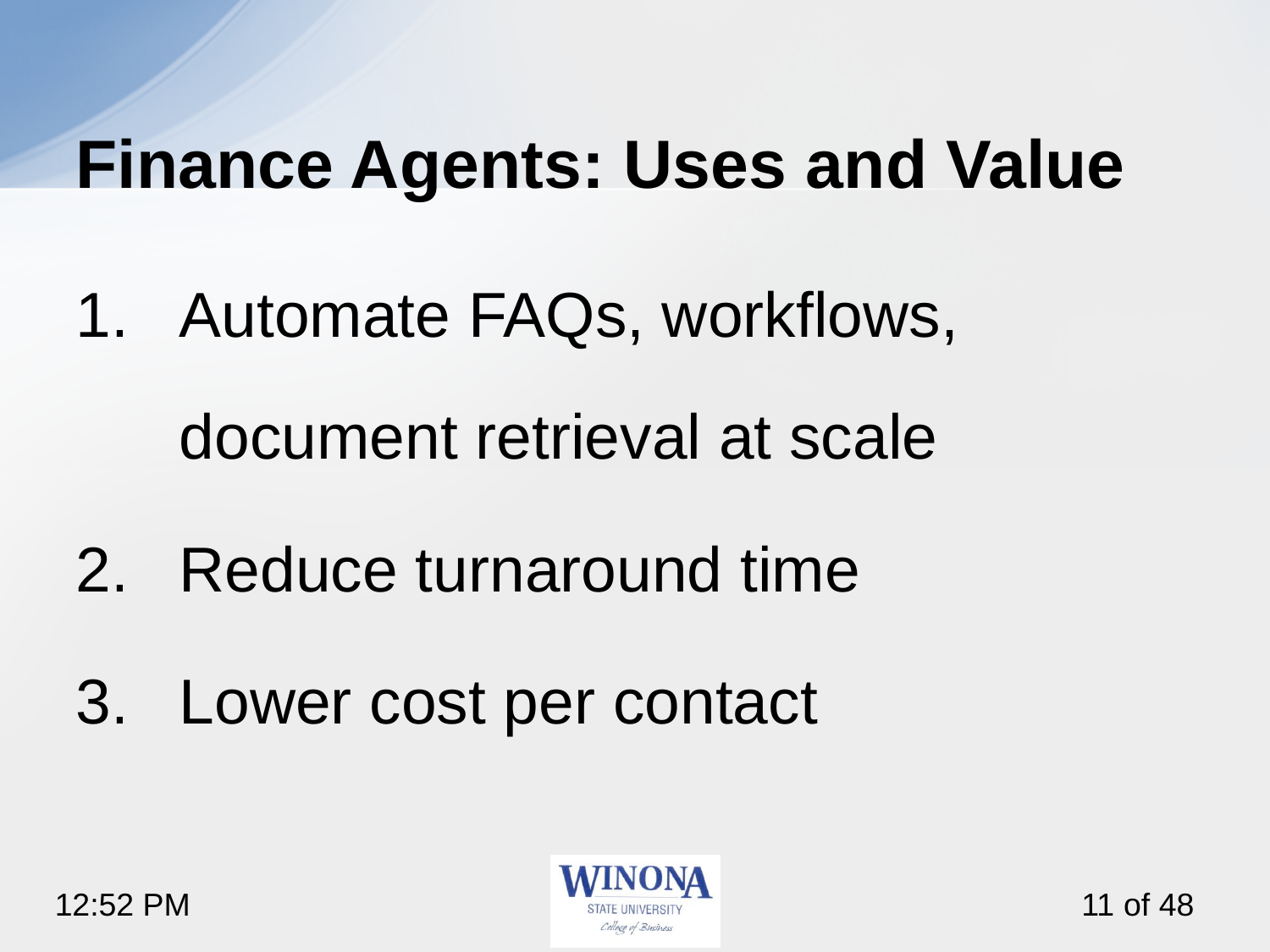

# Finance Agents: Uses and Value
Automate FAQs, workflows, document retrieval at scale
Reduce turnaround time
Lower cost per contact